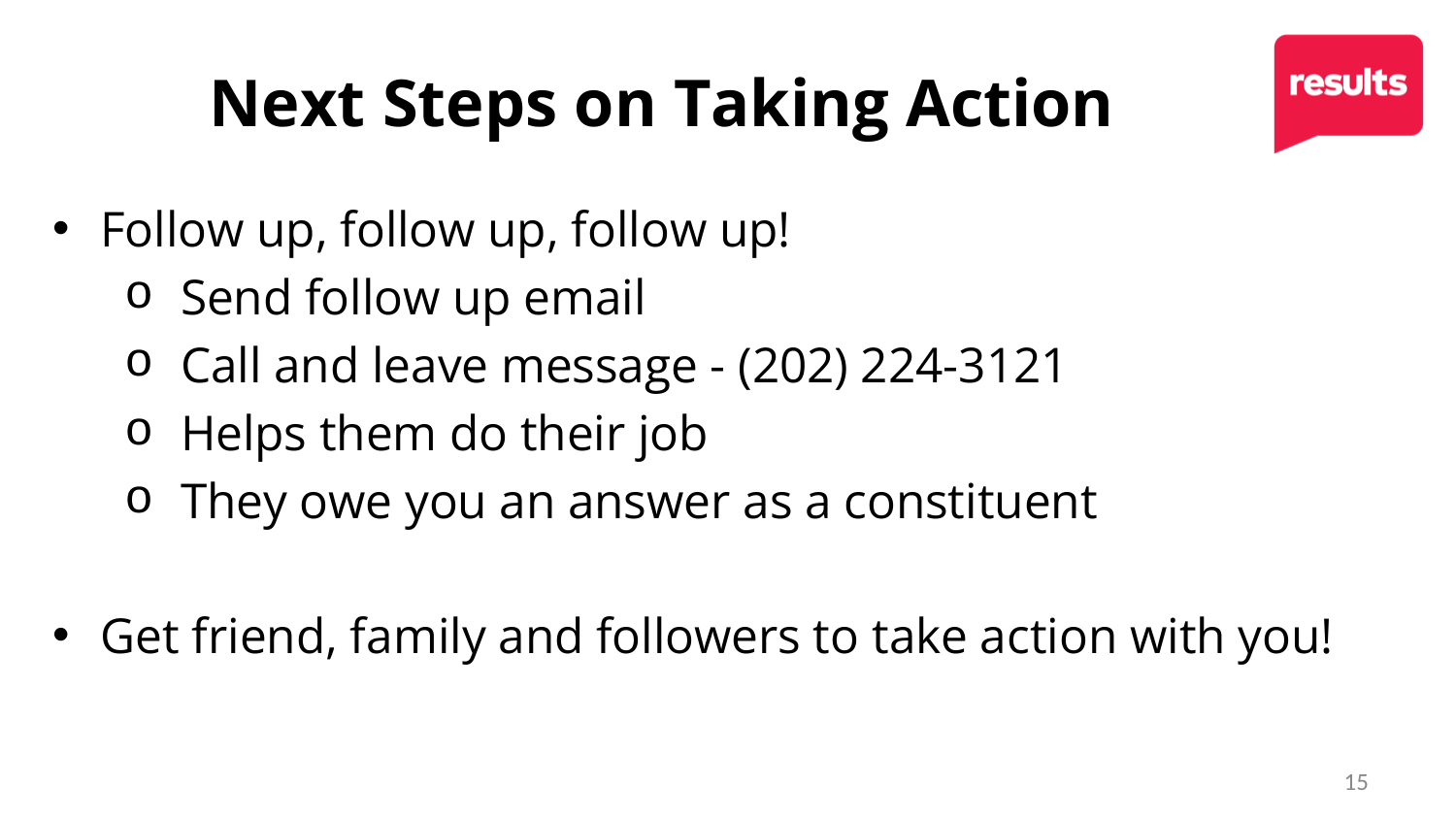

# Next Steps on Taking Action

Follow up, follow up, follow up!
Send follow up email
Call and leave message - (202) 224-3121
Helps them do their job
They owe you an answer as a constituent
Get friend, family and followers to take action with you!

15